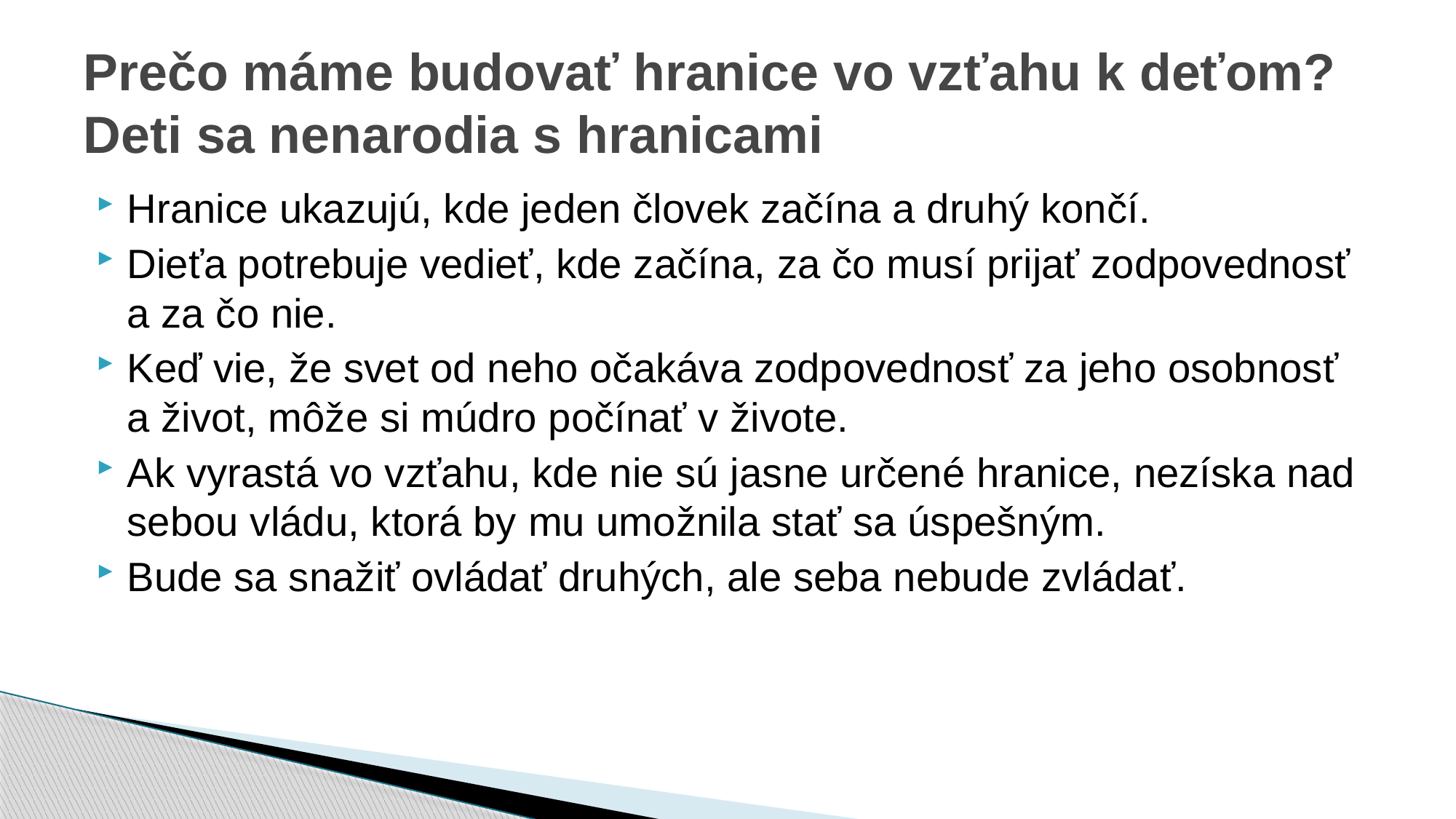

# Prečo máme budovať hranice vo vzťahu k deťom? Deti sa nenarodia s hranicami
Hranice ukazujú, kde jeden človek začína a druhý končí.
Dieťa potrebuje vedieť, kde začína, za čo musí prijať zodpovednosť a za čo nie.
Keď vie, že svet od neho očakáva zodpovednosť za jeho osobnosť a život, môže si múdro počínať v živote.
Ak vyrastá vo vzťahu, kde nie sú jasne určené hranice, nezíska nad sebou vládu, ktorá by mu umožnila stať sa úspešným.
Bude sa snažiť ovládať druhých, ale seba nebude zvládať.